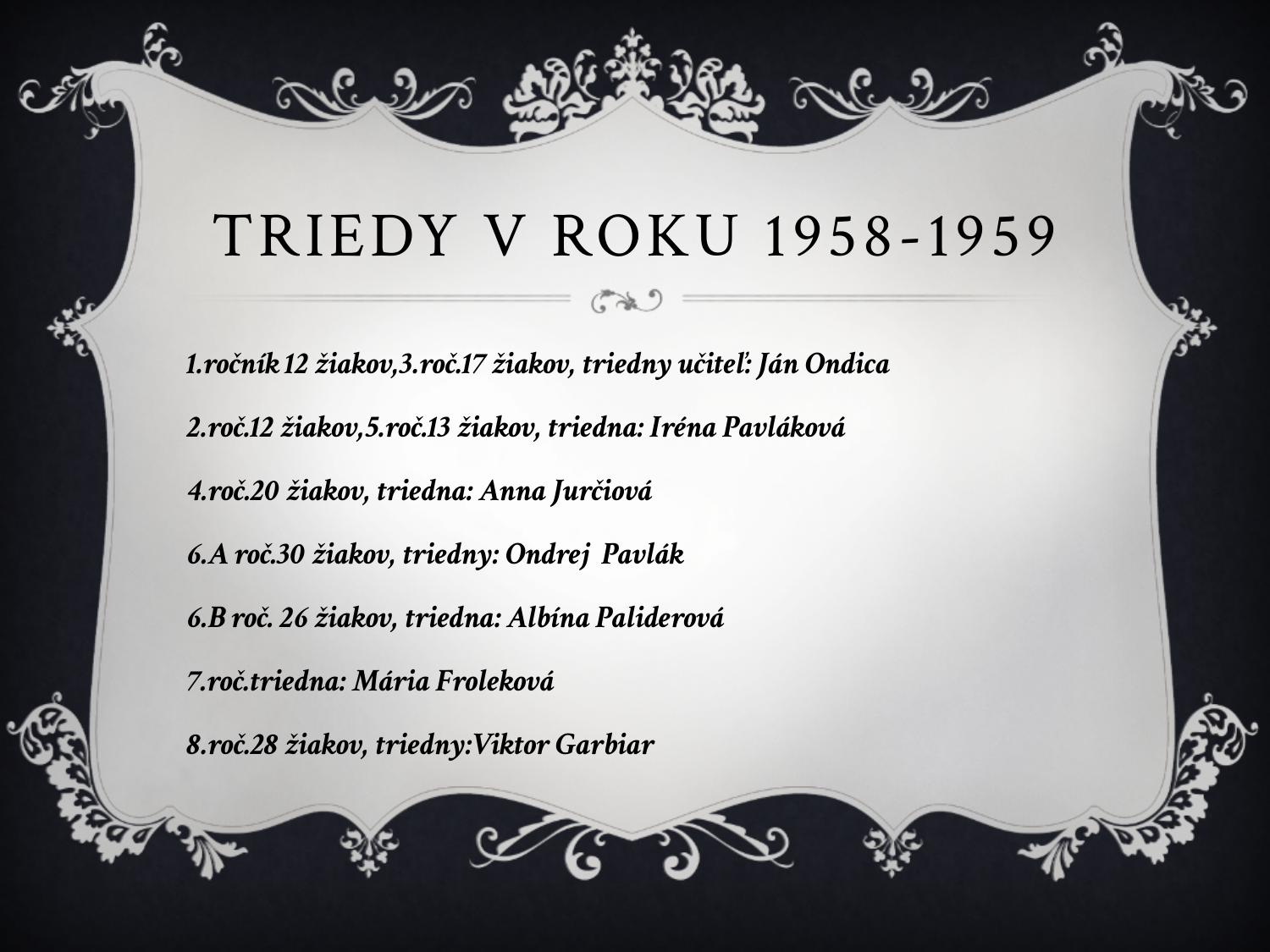

# Triedy v roku 1958-1959
1.ročník 12 žiakov,3.roč.17 žiakov, triedny učiteľ: Ján Ondica
2.roč.12 žiakov,5.roč.13 žiakov, triedna: Iréna Pavláková
4.roč.20 žiakov, triedna: Anna Jurčiová
6.A roč.30 žiakov, triedny: Ondrej  Pavlák
6.B roč. 26 žiakov, triedna: Albína Paliderová
7.roč.triedna: Mária Froleková
8.roč.28 žiakov, triedny:Viktor Garbiar